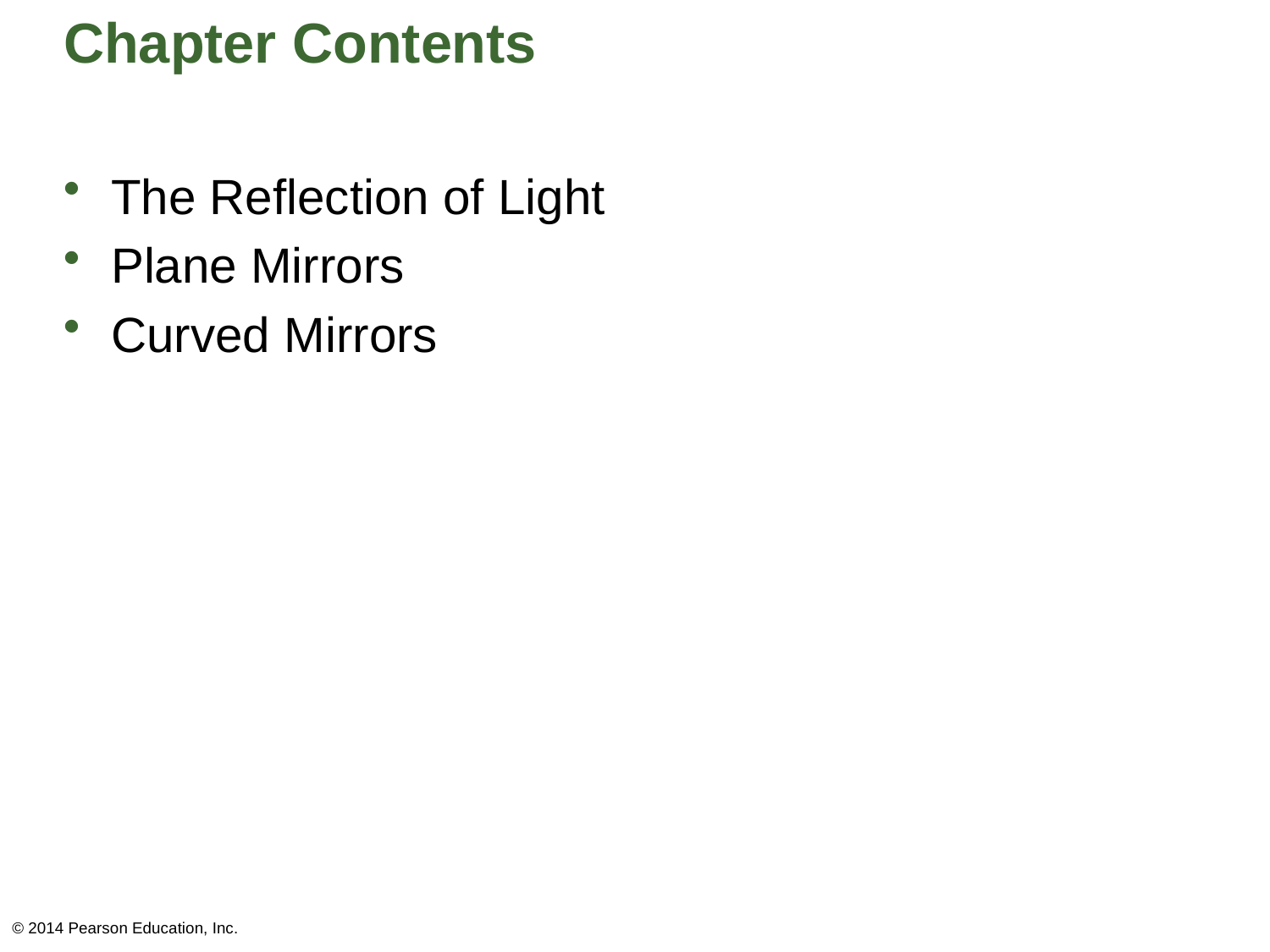

# Chapter Contents
The Reflection of Light
Plane Mirrors
Curved Mirrors
© 2014 Pearson Education, Inc.